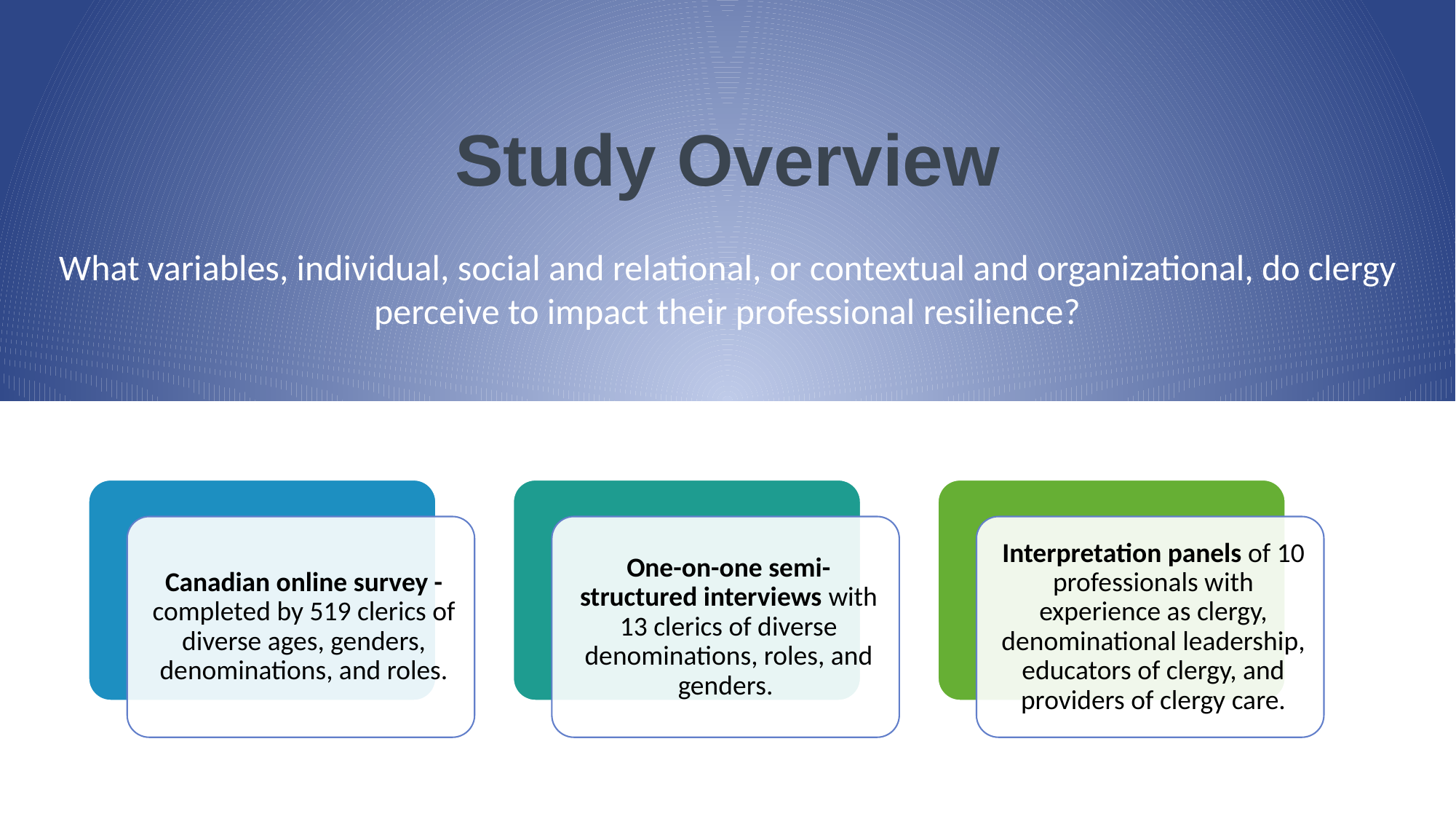

Study Overview

What variables, individual, social and relational, or contextual and organizational, do clergy perceive to impact their professional resilience?

Canadian online survey - completed by 519 clerics of diverse ages, genders, denominations, and roles.
One-on-one semi-structured interviews with 13 clerics of diverse denominations, roles, and genders.
Interpretation panels of 10 professionals with experience as clergy, denominational leadership, educators of clergy, and providers of clergy care.